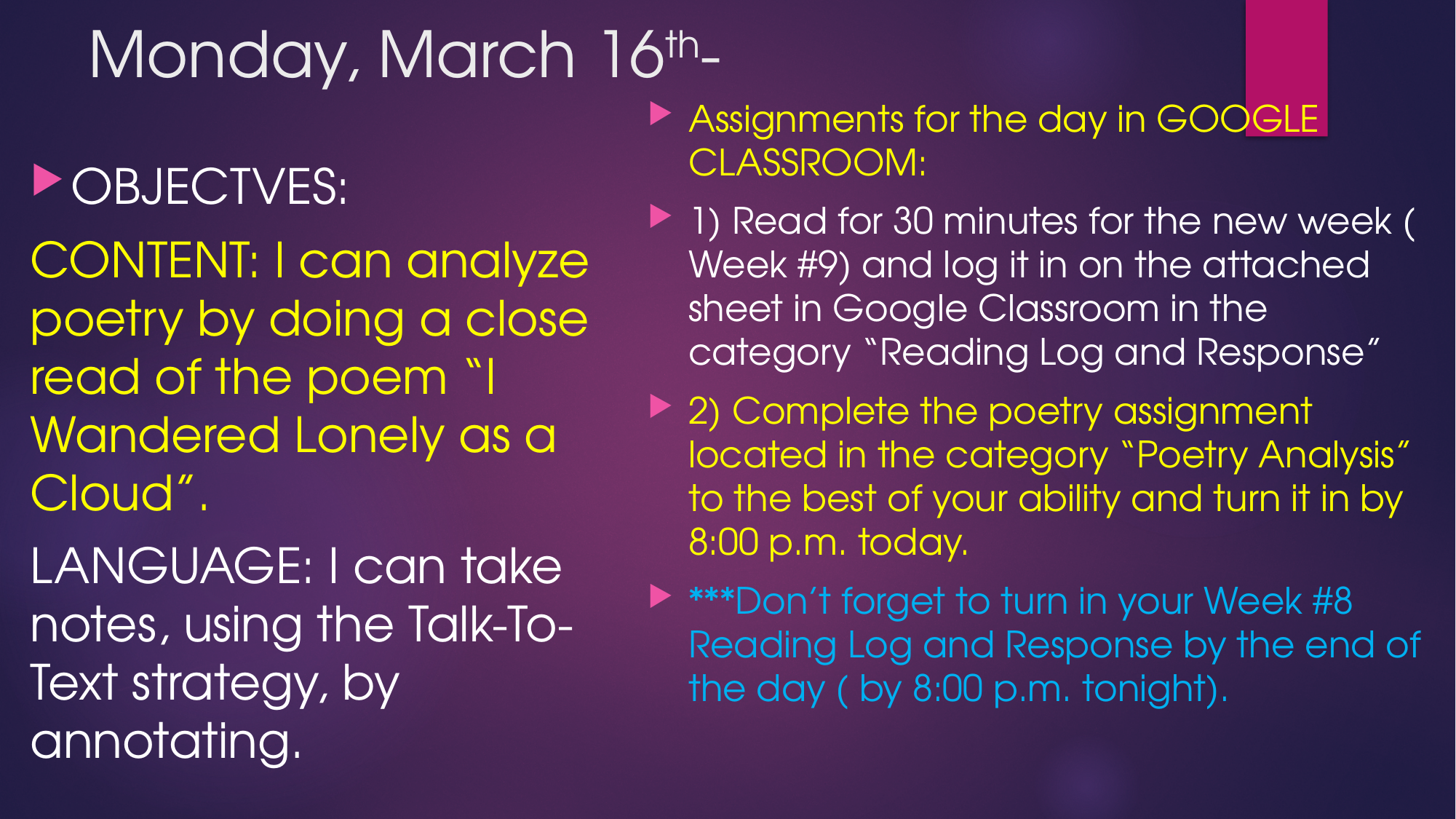

# Monday, March 16th-
Assignments for the day in GOOGLE CLASSROOM:
1) Read for 30 minutes for the new week ( Week #9) and log it in on the attached sheet in Google Classroom in the category “Reading Log and Response”
2) Complete the poetry assignment located in the category “Poetry Analysis” to the best of your ability and turn it in by 8:00 p.m. today.
***Don’t forget to turn in your Week #8 Reading Log and Response by the end of the day ( by 8:00 p.m. tonight).
OBJECTVES:
CONTENT: I can analyze poetry by doing a close read of the poem “I Wandered Lonely as a Cloud”.
LANGUAGE: I can take notes, using the Talk-To-Text strategy, by annotating.